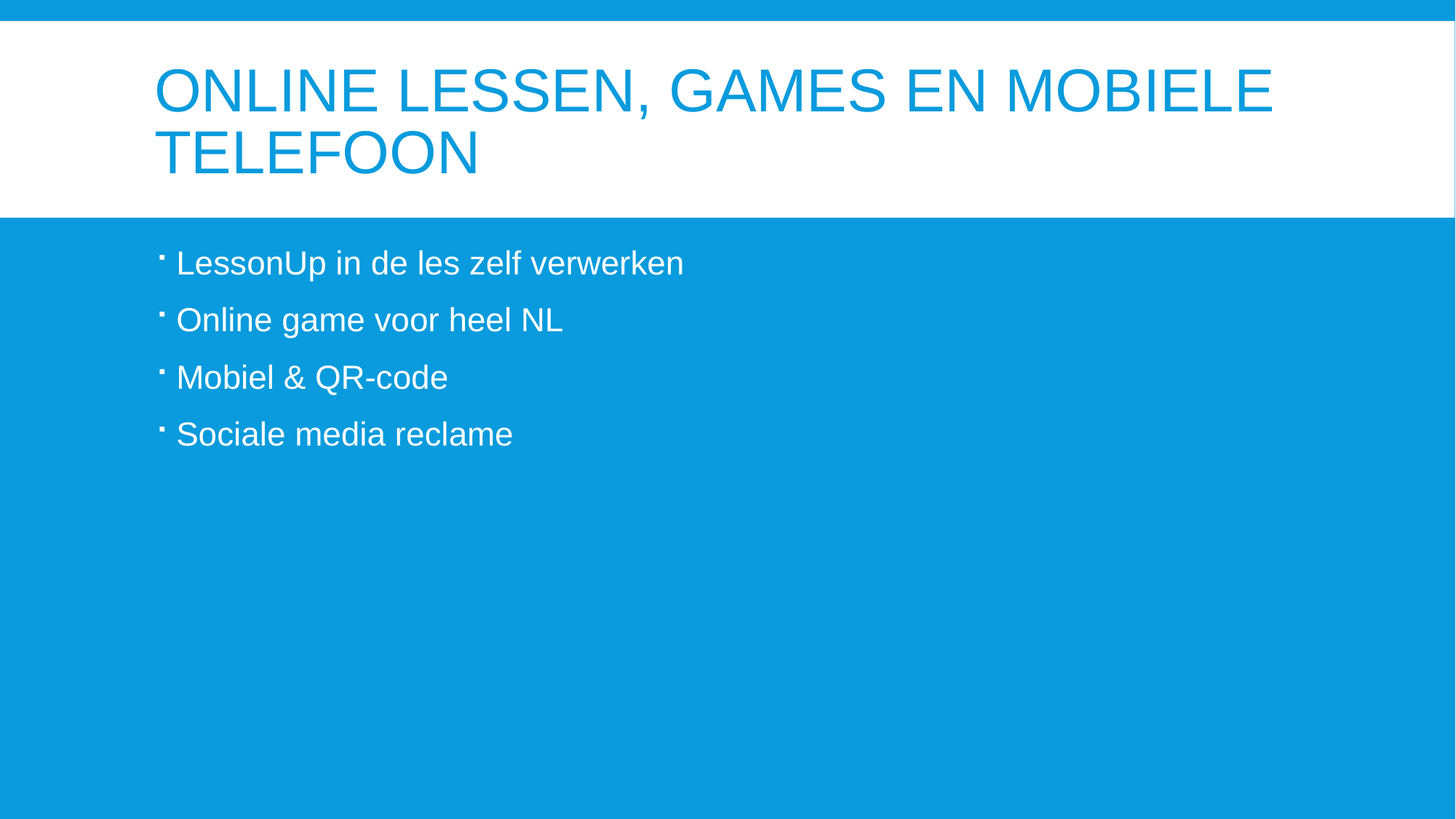

# Online lessen, games en mobiele telefoon
LessonUp in de les zelf verwerken
Online game voor heel NL
Mobiel & QR-code
Sociale media reclame